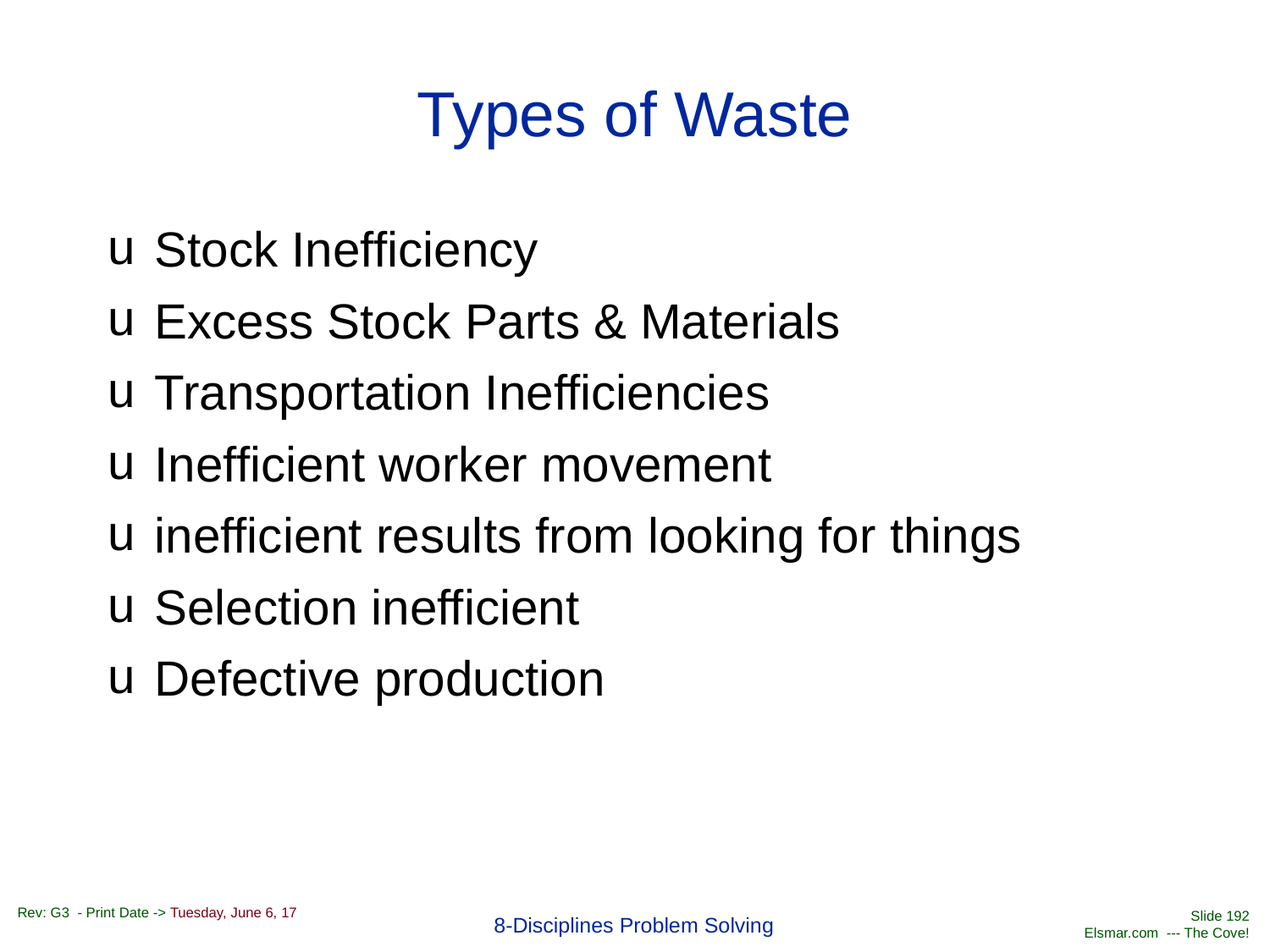

# Types of Waste
Stock Inefficiency
Excess Stock Parts & Materials
Transportation Inefficiencies
Inefficient worker movement
inefficient results from looking for things
Selection inefficient
Defective production